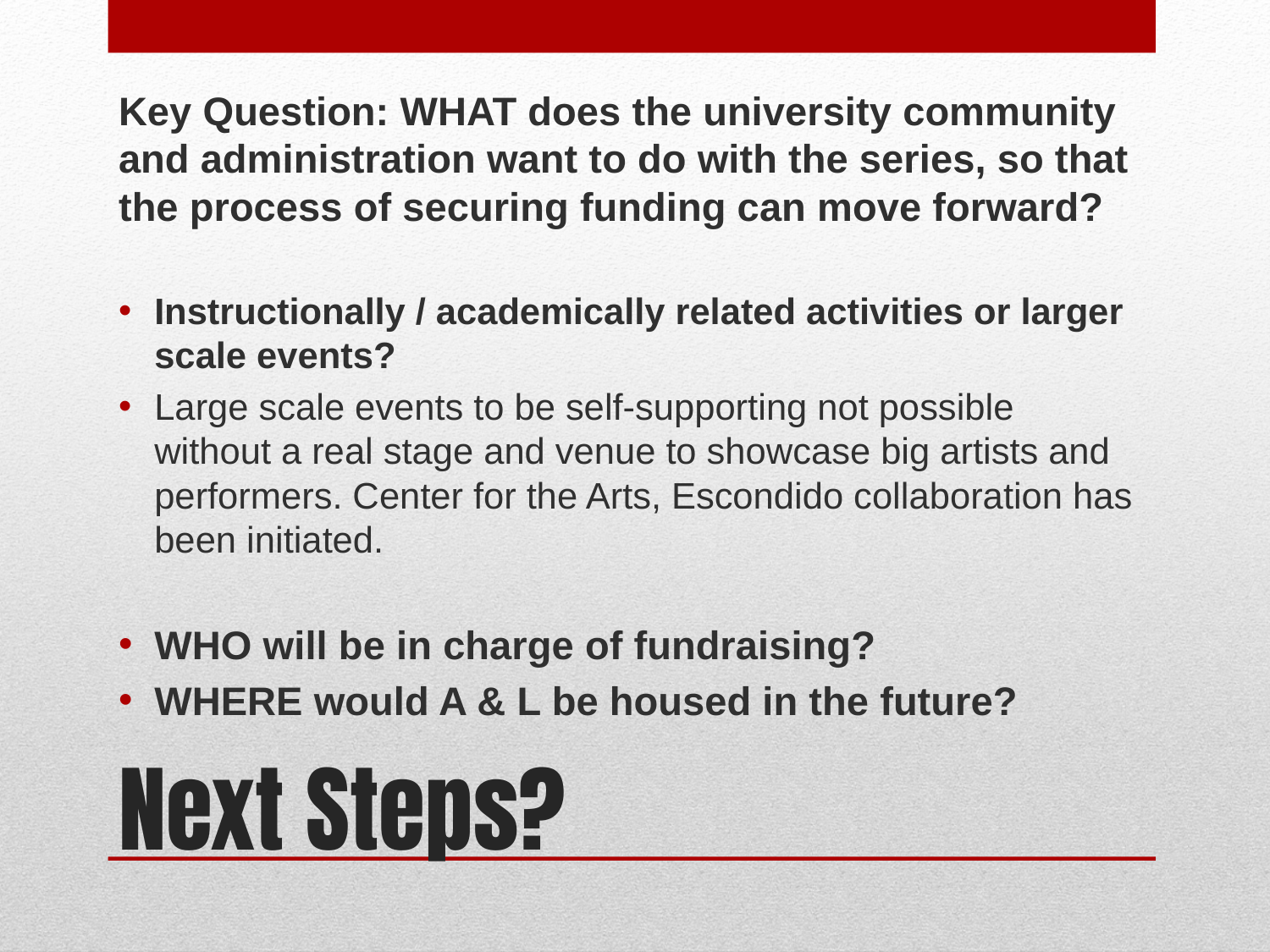

Key Question: WHAT does the university community and administration want to do with the series, so that the process of securing funding can move forward?

Instructionally / academically related activities or larger scale events?
Large scale events to be self-supporting not possible without a real stage and venue to showcase big artists and performers. Center for the Arts, Escondido collaboration has been initiated.

WHO will be in charge of fundraising?
WHERE would A & L be housed in the future?
# Next Steps?